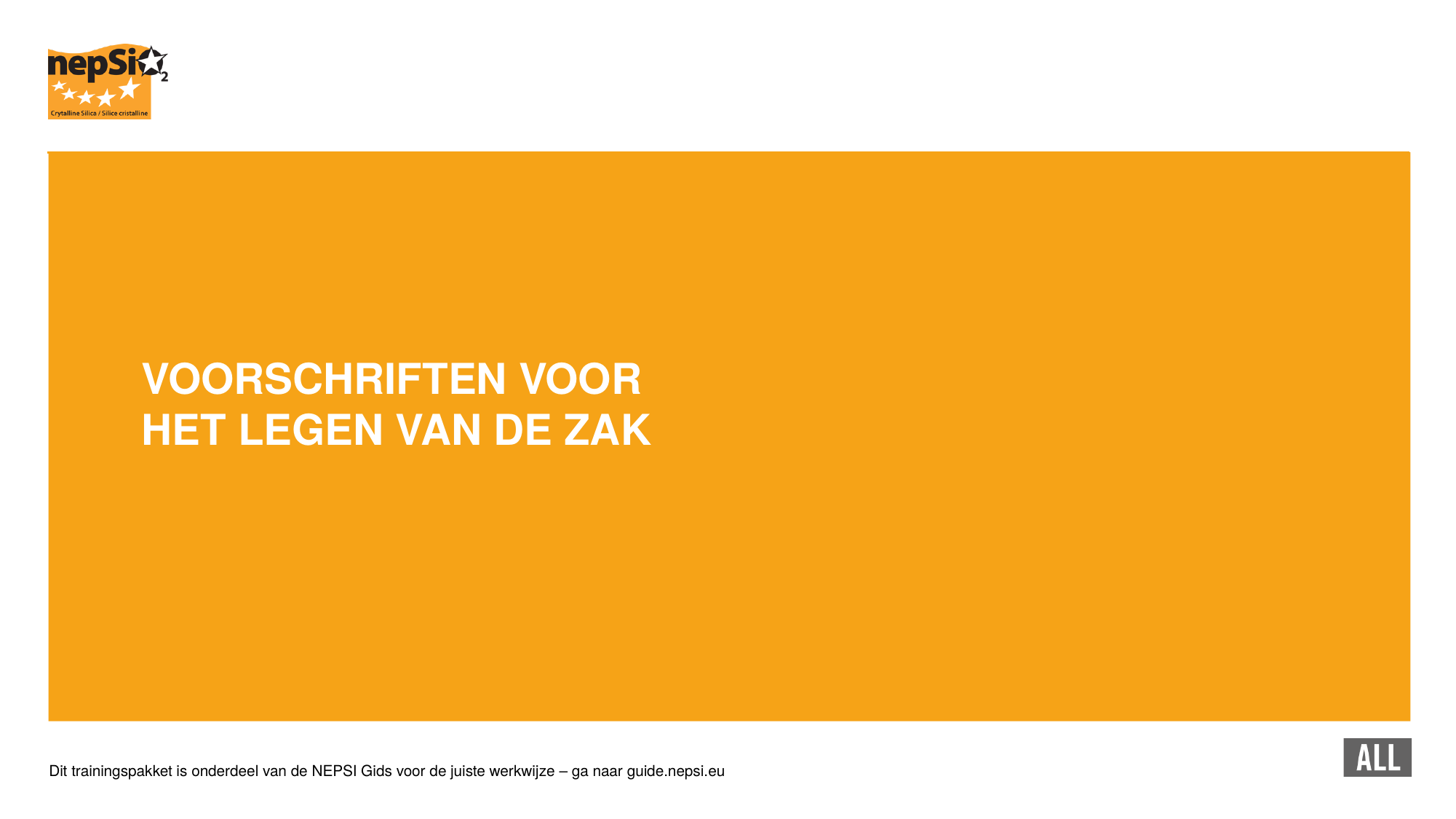

VOORSCHRIFTEN VOOR HET LEGEN VAN DE ZAK